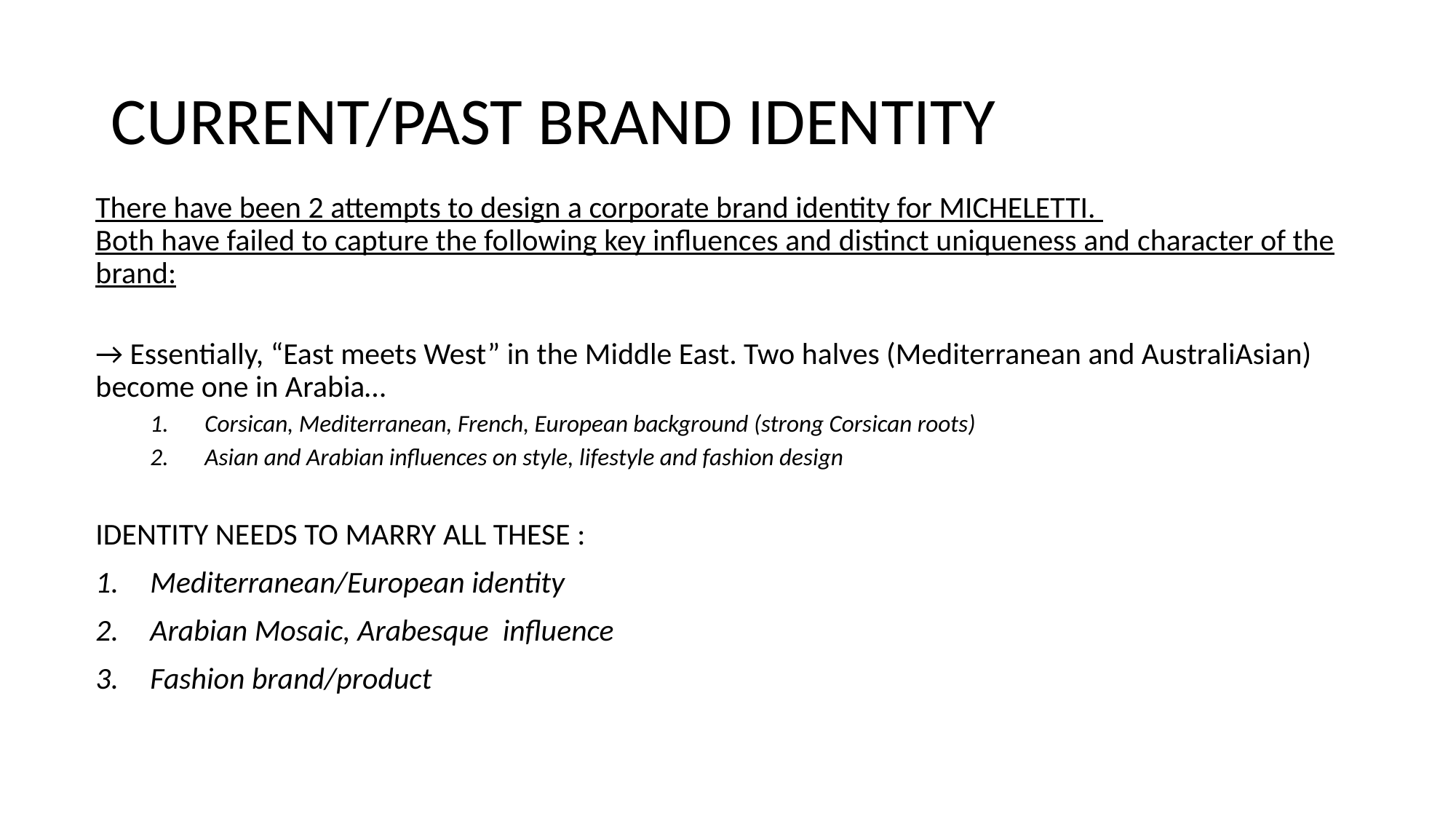

# CURRENT/PAST BRAND IDENTITY
There have been 2 attempts to design a corporate brand identity for MICHELETTI.
Both have failed to capture the following key influences and distinct uniqueness and character of the brand:
→ Essentially, “East meets West” in the Middle East. Two halves (Mediterranean and AustraliAsian) become one in Arabia…
Corsican, Mediterranean, French, European background (strong Corsican roots)
Asian and Arabian influences on style, lifestyle and fashion design
IDENTITY NEEDS TO MARRY ALL THESE :
Mediterranean/European identity
Arabian Mosaic, Arabesque  influence
Fashion brand/product